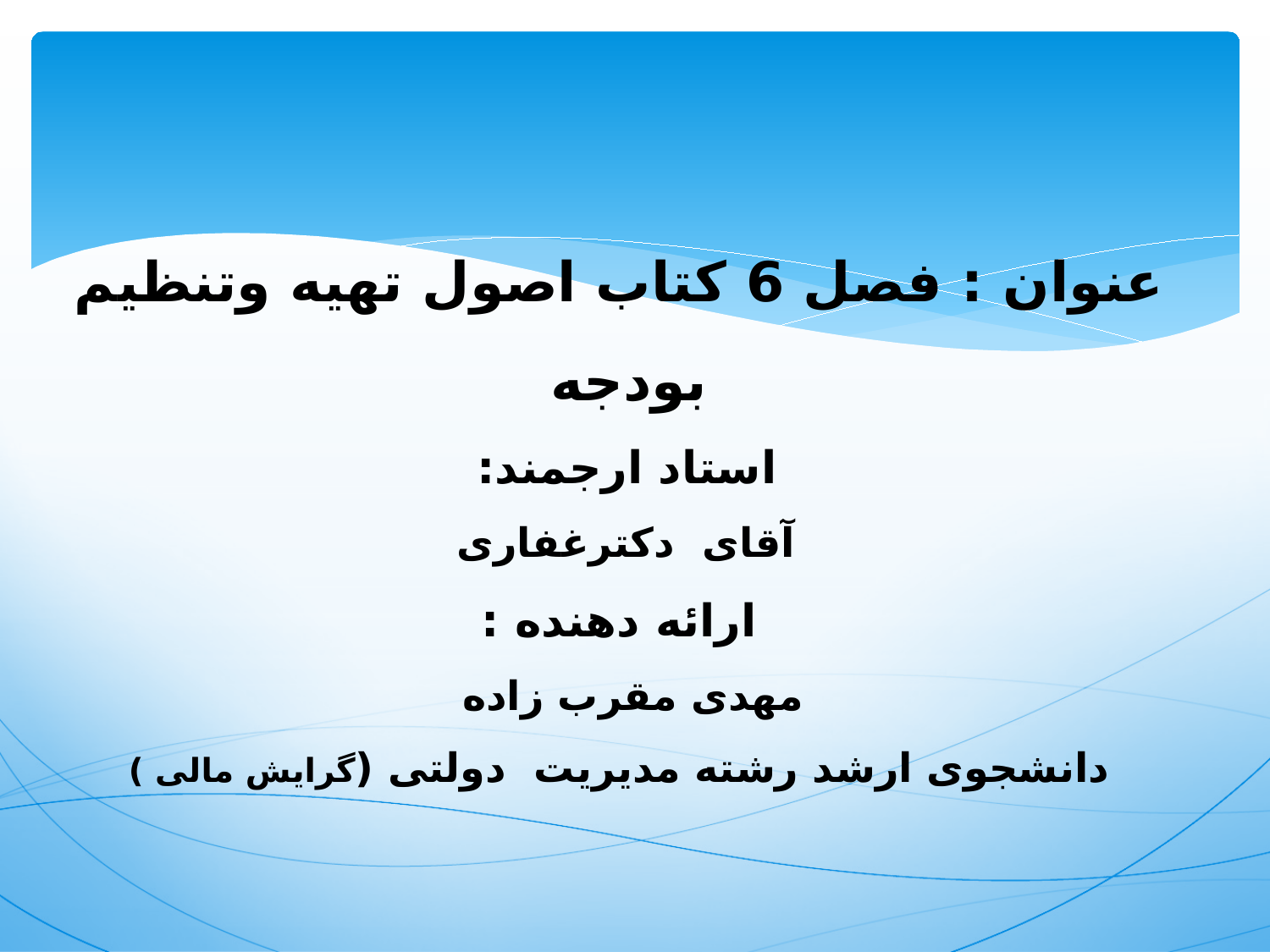

# عنوان : فصل 6 کتاب اصول تهیه وتنظیم بودجه استاد ارجمند: آقای  دکترغفاری ارائه دهنده : مهدی مقرب زاده دانشجوی ارشد رشته مدیریت  دولتی (گرایش مالی )